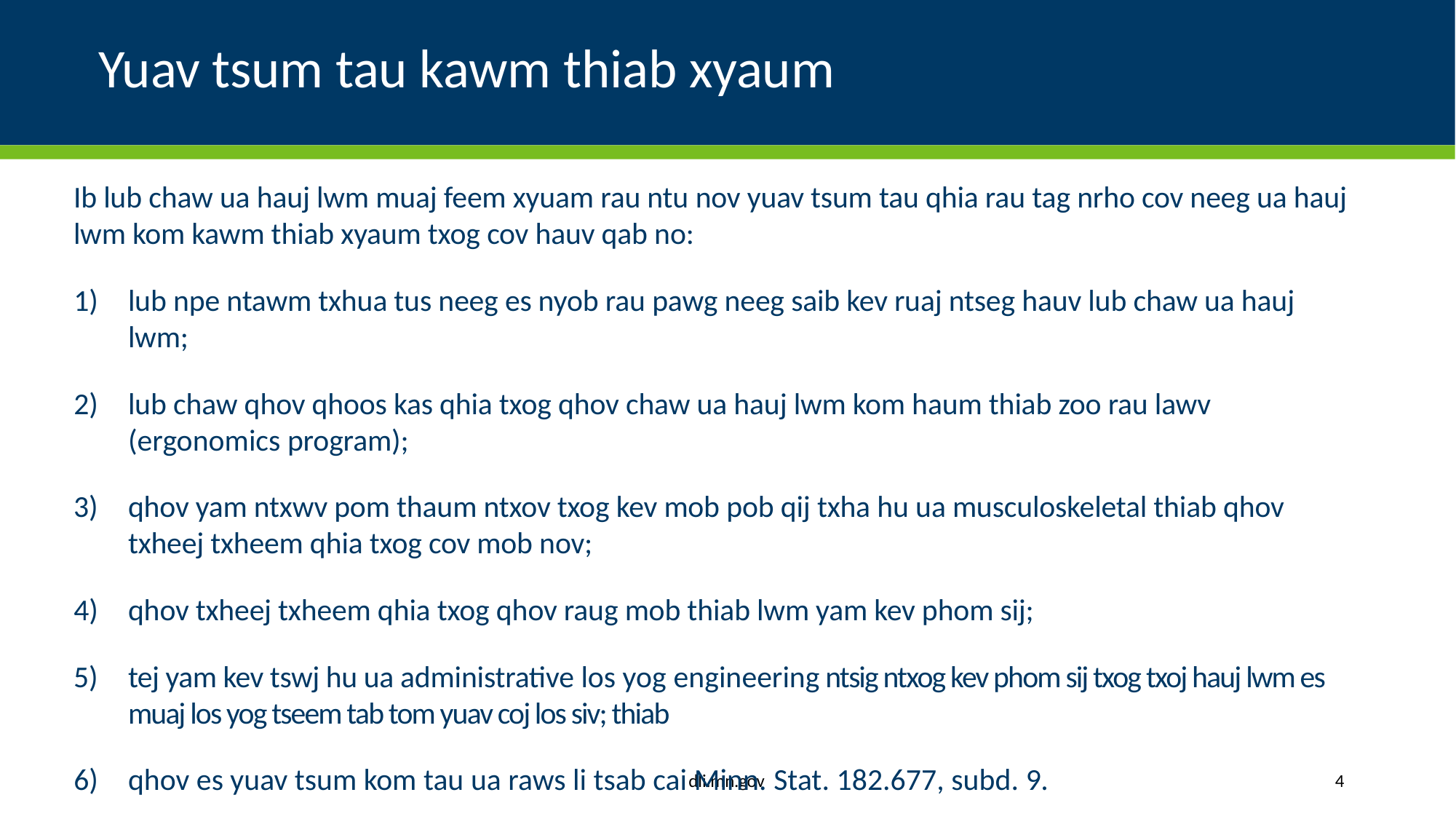

# Yuav tsum tau kawm thiab xyaum
Ib lub chaw ua hauj lwm muaj feem xyuam rau ntu nov yuav tsum tau qhia rau tag nrho cov neeg ua hauj lwm kom kawm thiab xyaum txog cov hauv qab no:
lub npe ntawm txhua tus neeg es nyob rau pawg neeg saib kev ruaj ntseg hauv lub chaw ua hauj lwm;
lub chaw qhov qhoos kas qhia txog qhov chaw ua hauj lwm kom haum thiab zoo rau lawv (ergonomics program);
qhov yam ntxwv pom thaum ntxov txog kev mob pob qij txha hu ua musculoskeletal thiab qhov txheej txheem qhia txog cov mob nov;
qhov txheej txheem qhia txog qhov raug mob thiab lwm yam kev phom sij;
tej yam kev tswj hu ua administrative los yog engineering ntsig ntxog kev phom sij txog txoj hauj lwm es muaj los yog tseem tab tom yuav coj los siv; thiab
qhov es yuav tsum kom tau ua raws li tsab cai Minn. Stat. 182.677, subd. 9.
dli.mn.gov
4